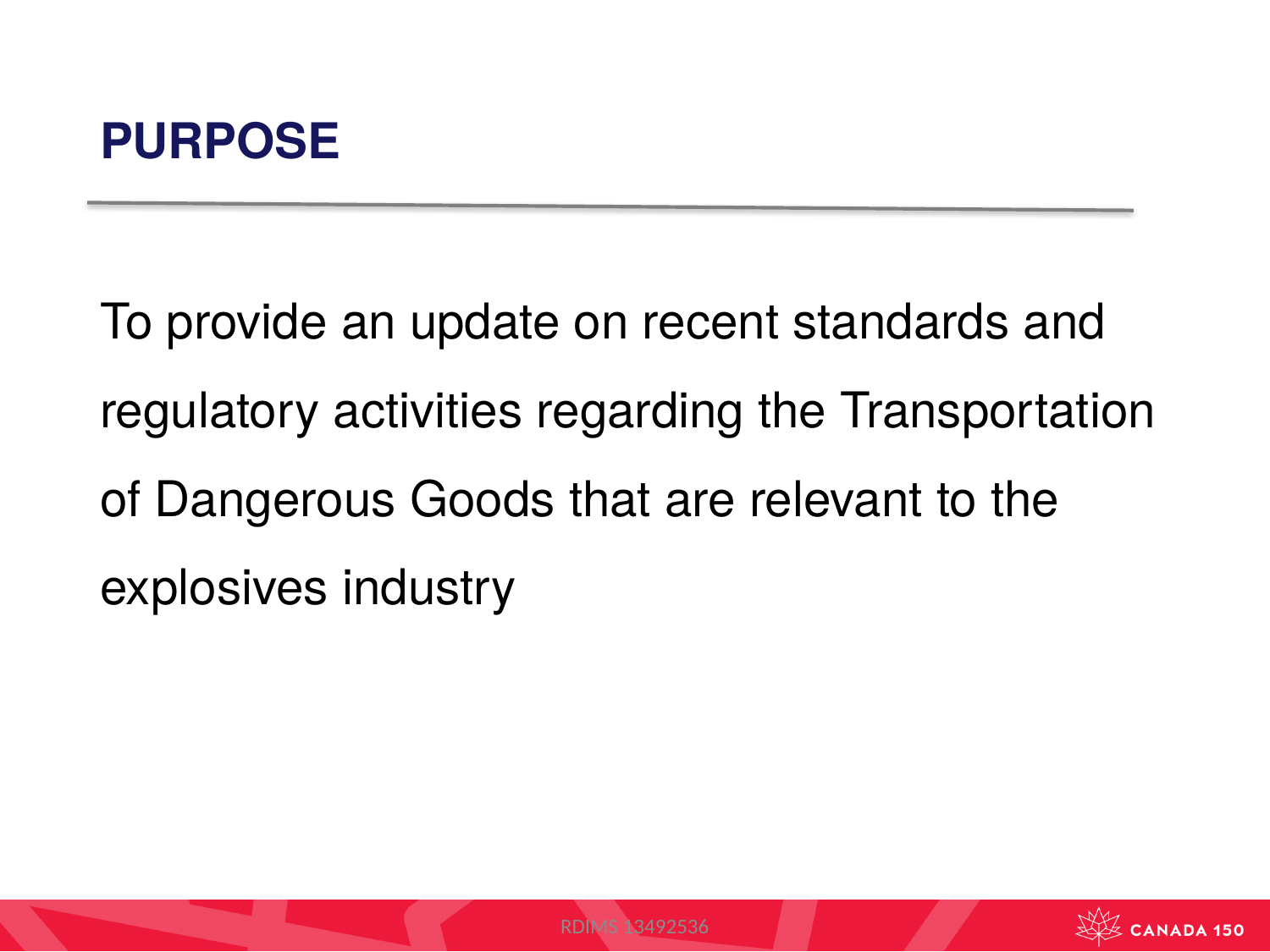

# PURPOSE
To provide an update on recent standards and regulatory activities regarding the Transportation of Dangerous Goods that are relevant to the explosives industry
RDIMS 13492536